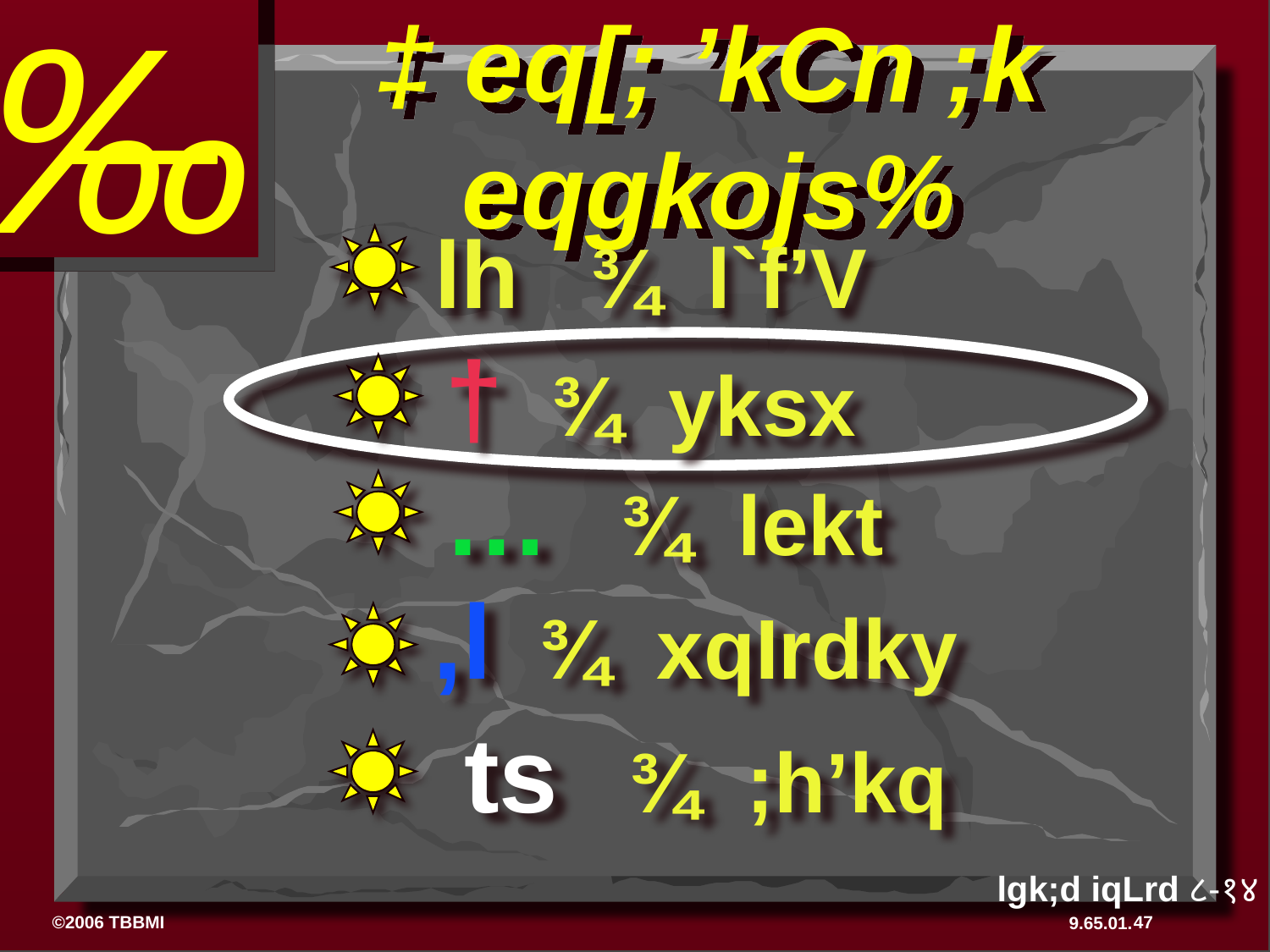

‰

# ‡ eq[; ’kCn ;k eqgkojs%

lh   ¾  l`f’V

†  ¾  yksx

…   ¾  lekt

,l  ¾  xqIrdky

ts   ¾  ;h’kq

lgk;d iqLrd ८-१४

47